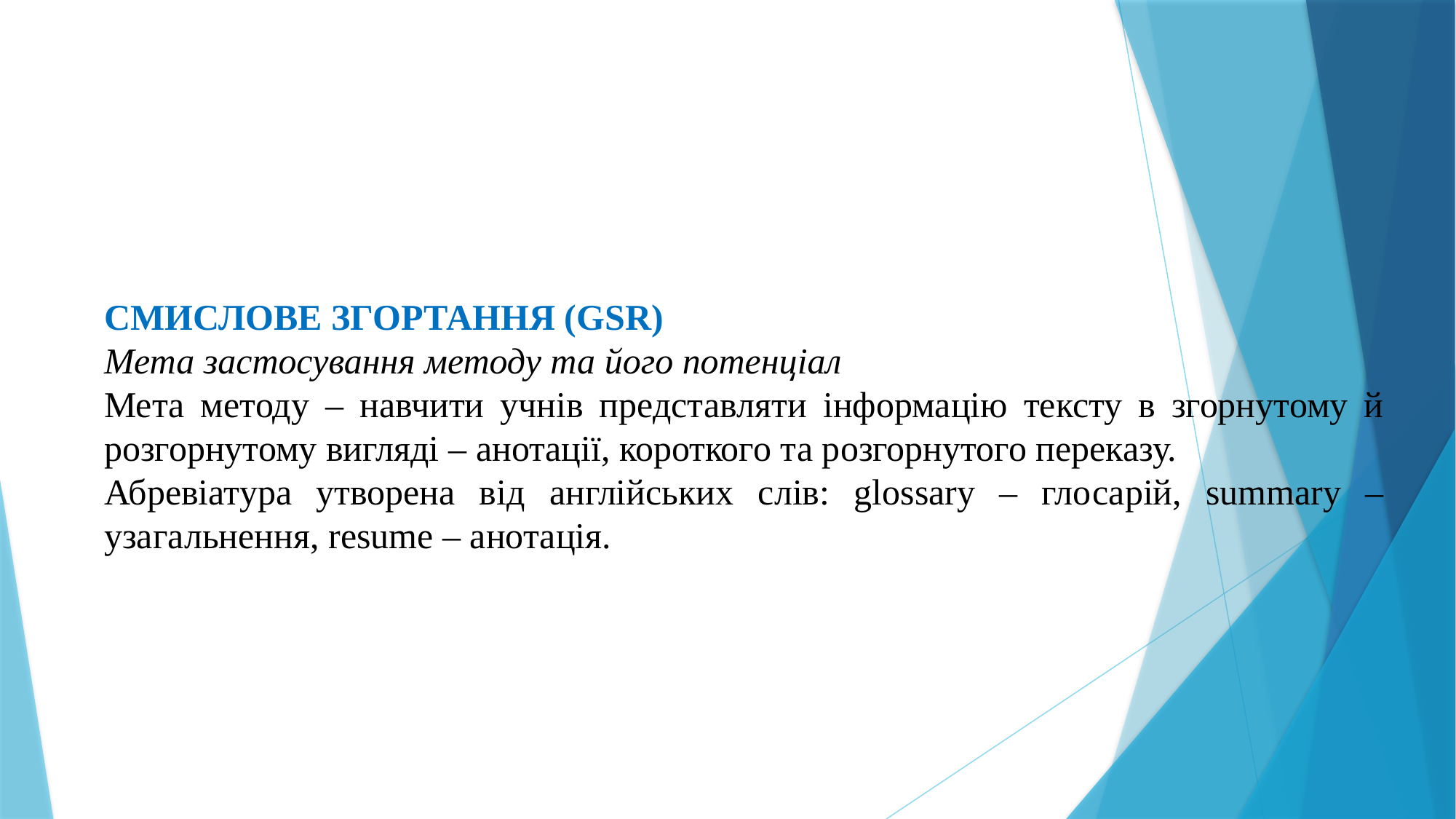

СМИСЛОВЕ ЗГОРТАННЯ (GSR)
Мета застосування методу та його потенціал
Мета методу – навчити учнів представляти інформацію тексту в згорнутому й розгорнутому вигляді – анотації, короткого та розгорнутого переказу.
Абревіатура утворена від англійських слів: glossary – глосарій, summary – узагальнення, resume – анотація.